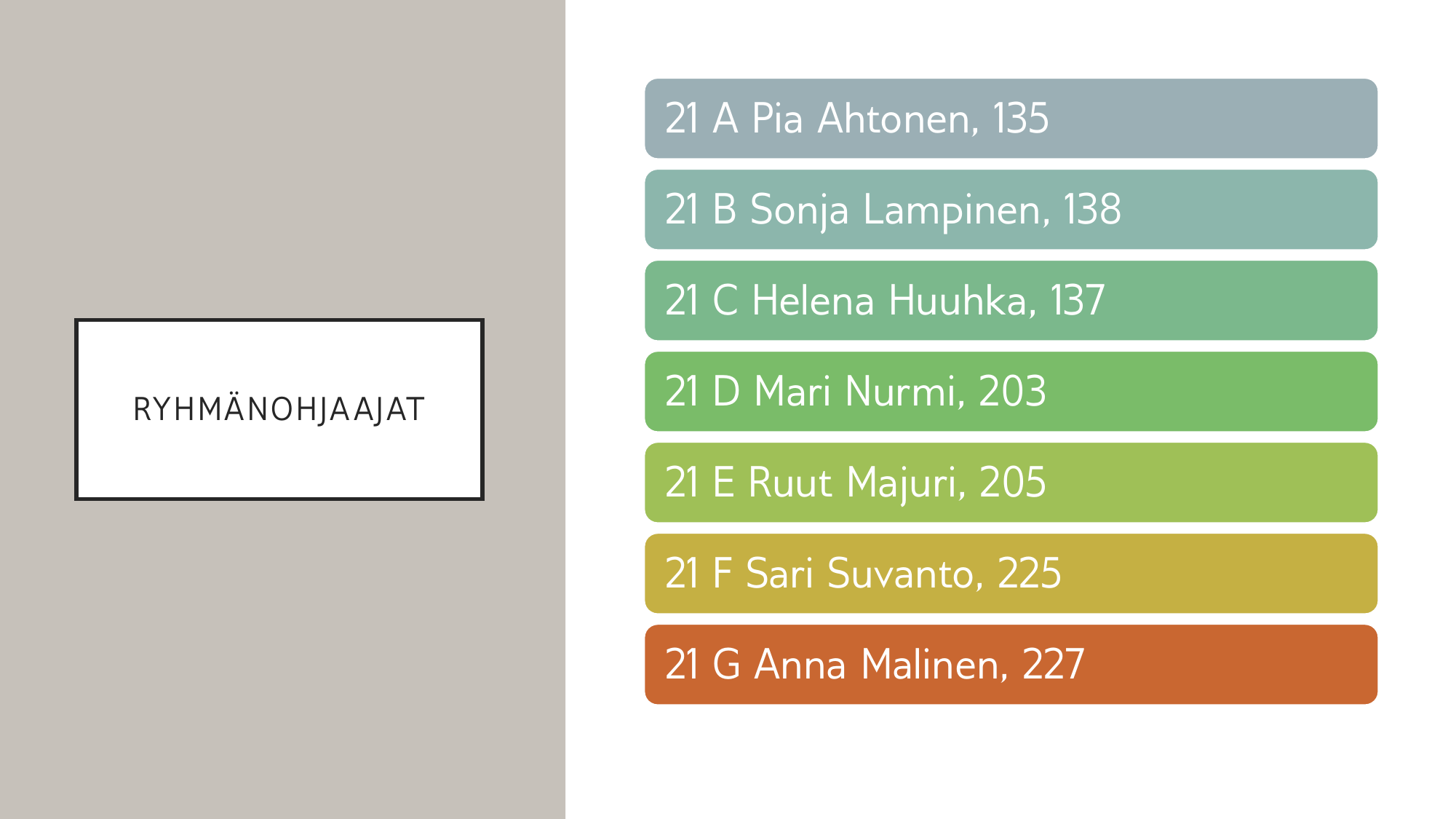

21 A Pia Ah­to­nen, 135
21 B Son­ja Lam­pi­nen, 138
21 C He­le­na Huuh­ka, 137
21 D Mari Nur­mi, 203
21 E Ruut Ma­ju­ri, 205
21 F Sari Su­van­to, 225
21 G Anna Ma­li­nen, 227
# Ryhmänohjaajat